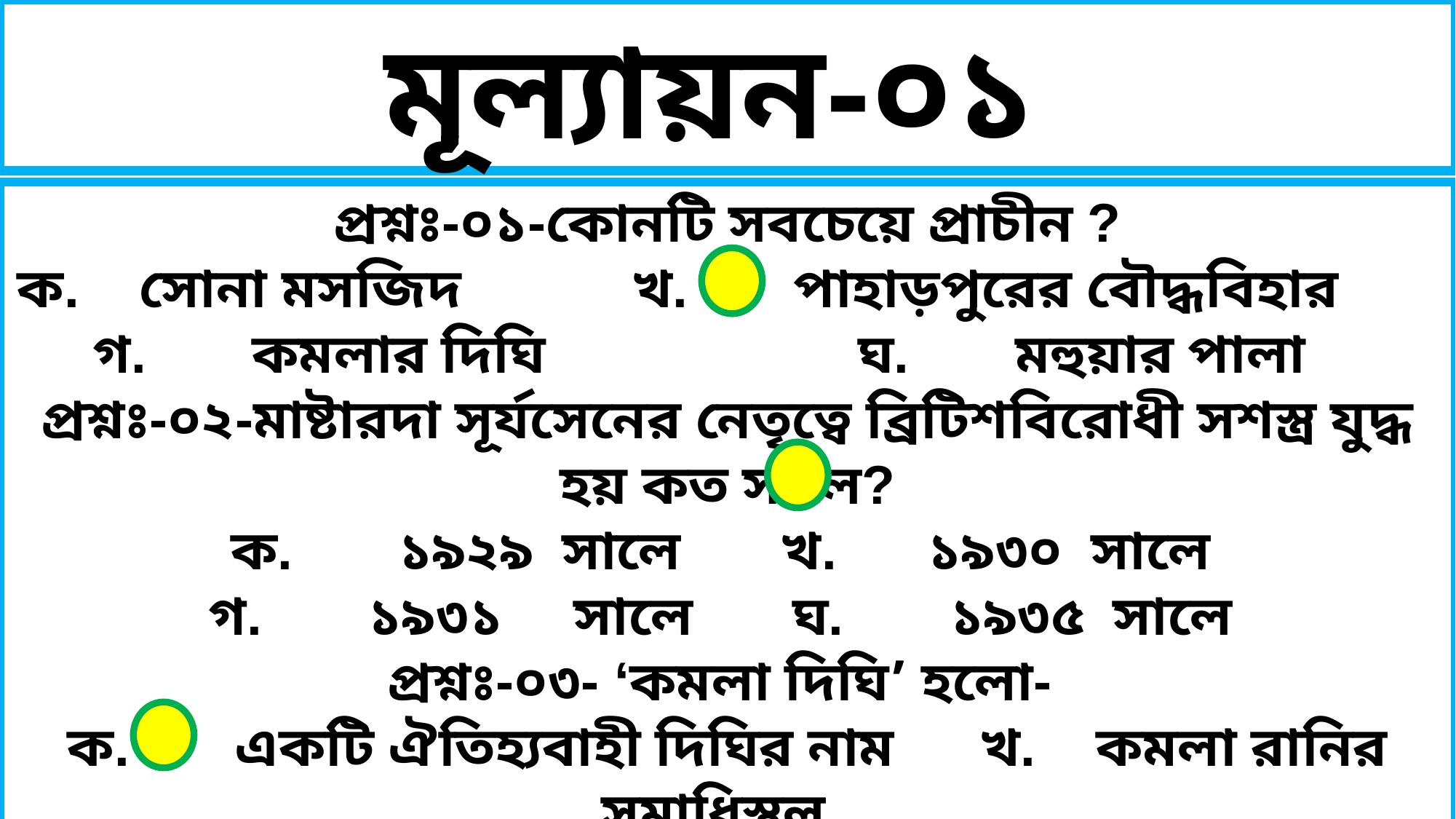

মূল্যায়ন-০১
প্রশ্নঃ-০১-কোনটি সবচেয়ে প্রাচীন ?
ক.    সোনা মসজিদ            খ.       পাহাড়পুরের বৌদ্ধবিহার
গ.       কমলার দিঘি                      ঘ.       মহুয়ার পালা
প্রশ্নঃ-০২-মাষ্টারদা সূর্যসেনের নেতৃত্বে ব্রিটিশবিরোধী সশস্ত্র যুদ্ধ হয় কত সালে?
ক.       ১৯২৯  সালে       খ.      ১৯৩০  সালে
গ.       ১৯৩১     সালে       ঘ.       ১৯৩৫  সালে
প্রশ্নঃ-০৩- ‘কমলা দিঘি’ হলো-
ক.       একটি ঐতিহ্যবাহী দিঘির নাম      খ.    কমলা রানির সমাধিস্থল
গ.      মৈমনসিংহ  গীতিকার একটি পালা   ঘ.      কমলা রানির স্নানঘর